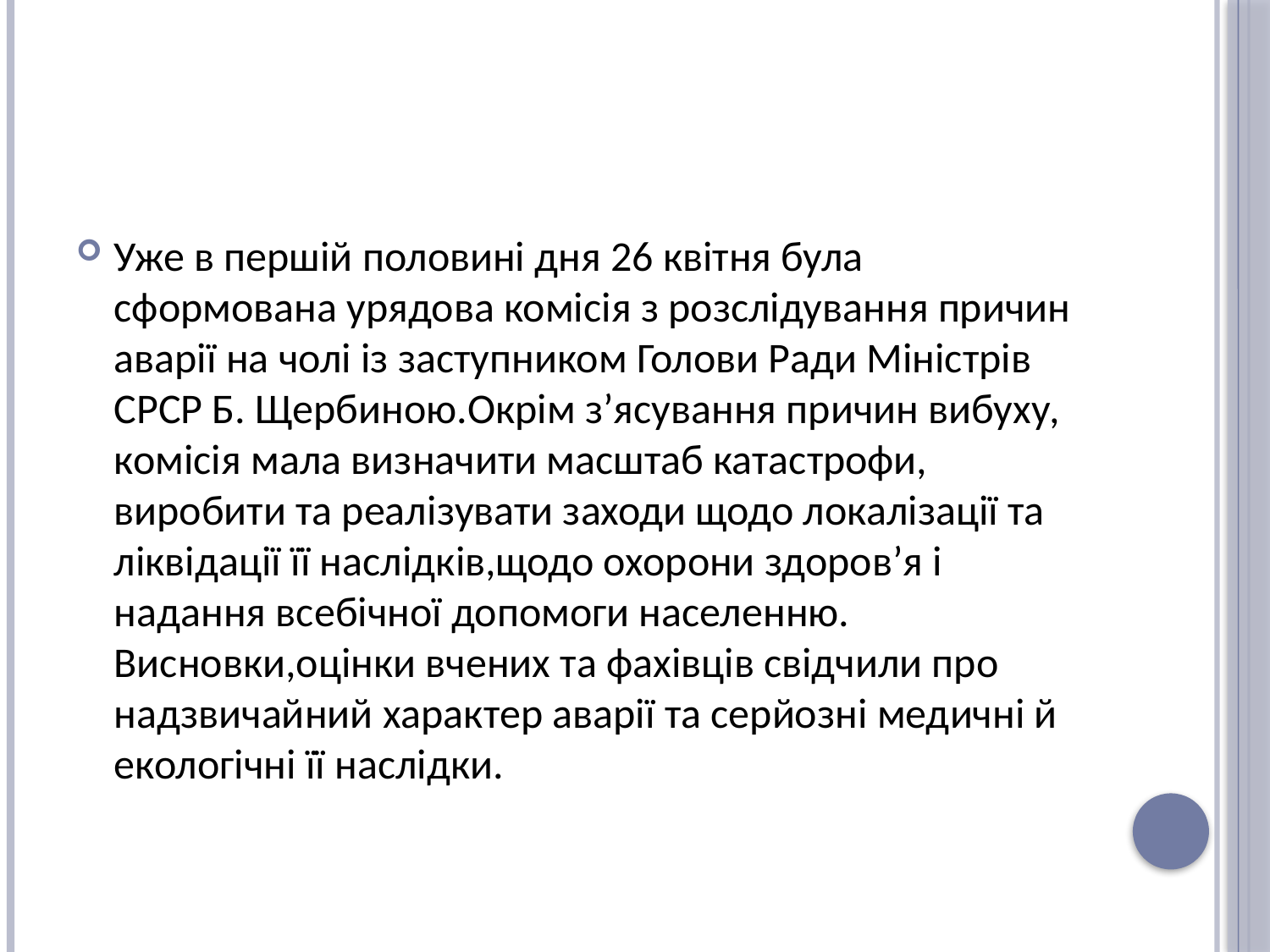

#
Уже в першій половині дня 26 квітня була сформована урядова комісія з розслідування причин аварії на чолі із заступником Голови Ради Міністрів СРСР Б. Щербиною.Окрім з’ясування причин вибуху, комісія мала визначити масштаб катастрофи, виробити та реалізувати заходи щодо локалізації та ліквідації її наслідків,щодо охорони здоров’я і надання всебічної допомоги населенню. Висновки,оцінки вчених та фахівців свідчили про надзвичайний характер аварії та серйозні медичні й екологічні її наслідки.